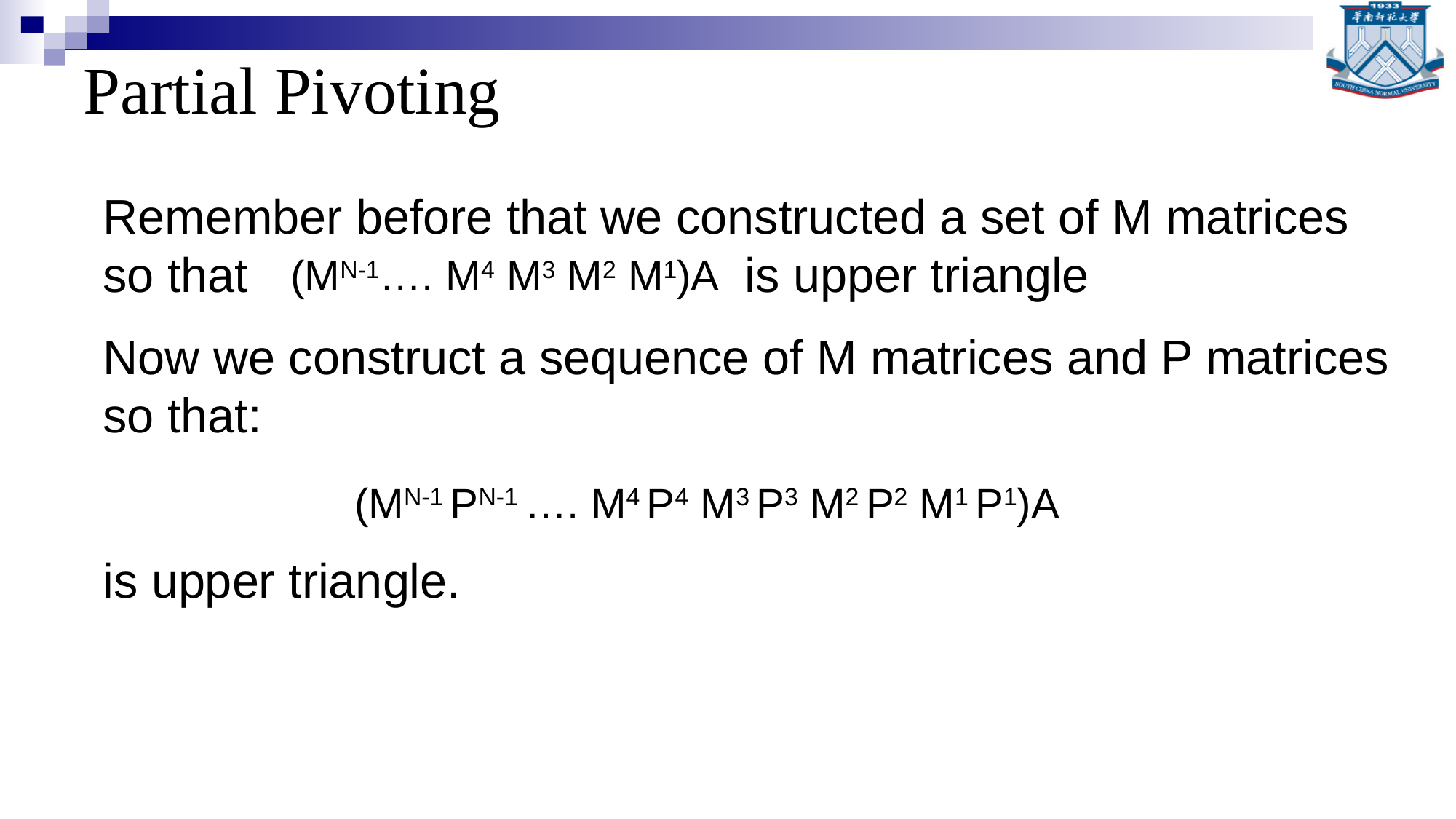

# Partial Pivoting
Remember before that we constructed a set of M matrices so that                                     is upper triangle
Now we construct a sequence of M matrices and P matrices so that:

is upper triangle.
(MN-1…. M4 M3 M2 M1)A
(MN-1 PN-1 …. M4 P4 M3 P3 M2 P2 M1 P1)A